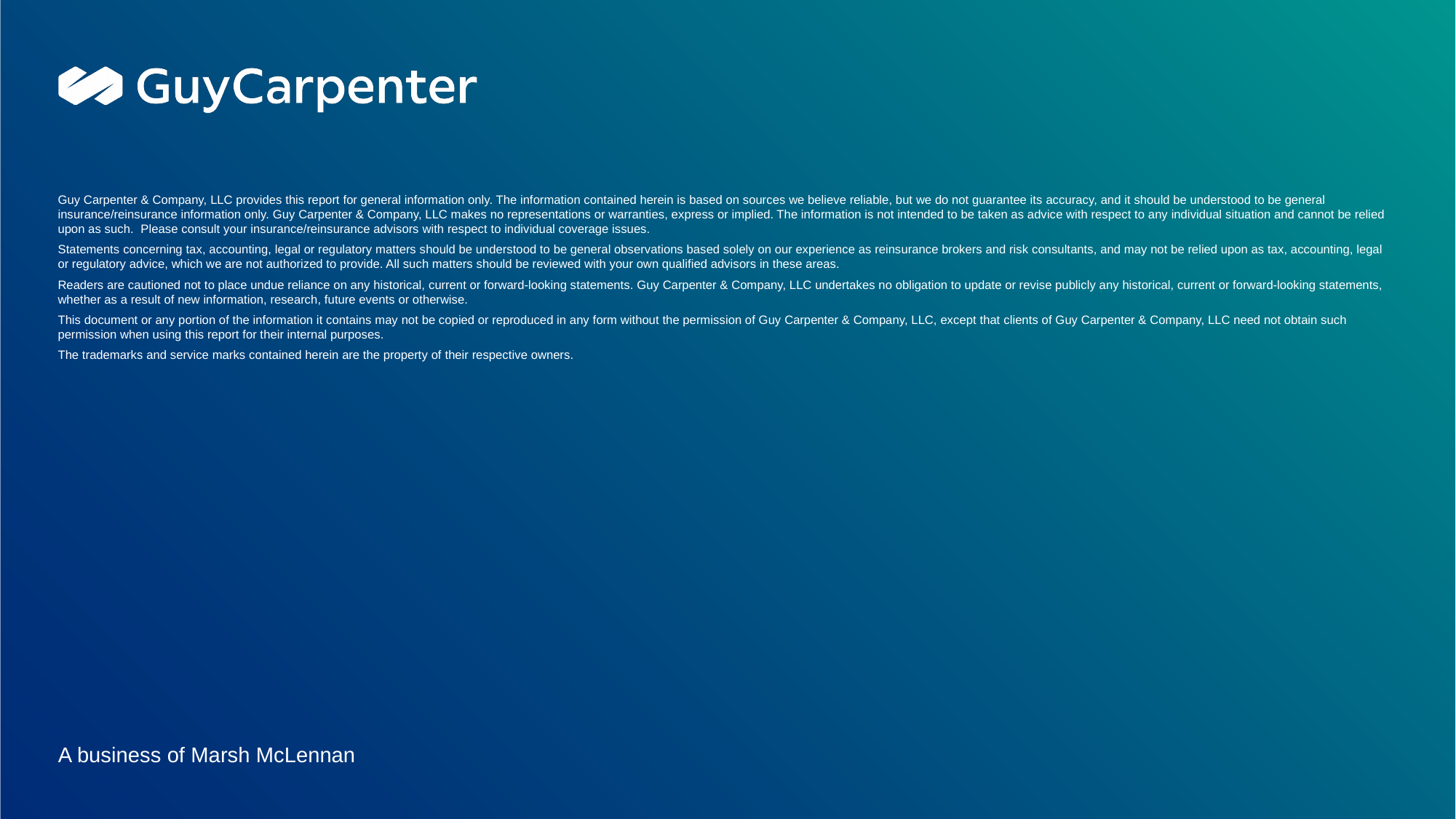

Guy Carpenter & Company, LLC provides this report for general information only. The information contained herein is based on sources we believe reliable, but we do not guarantee its accuracy, and it should be understood to be general insurance/reinsurance information only. Guy Carpenter & Company, LLC makes no representations or warranties, express or implied. The information is not intended to be taken as advice with respect to any individual situation and cannot be relied upon as such.  Please consult your insurance/reinsurance advisors with respect to individual coverage issues.
Statements concerning tax, accounting, legal or regulatory matters should be understood to be general observations based solely on our experience as reinsurance brokers and risk consultants, and may not be relied upon as tax, accounting, legal or regulatory advice, which we are not authorized to provide. All such matters should be reviewed with your own qualified advisors in these areas.
Readers are cautioned not to place undue reliance on any historical, current or forward-looking statements. Guy Carpenter & Company, LLC undertakes no obligation to update or revise publicly any historical, current or forward-looking statements, whether as a result of new information, research, future events or otherwise.
This document or any portion of the information it contains may not be copied or reproduced in any form without the permission of Guy Carpenter & Company, LLC, except that clients of Guy Carpenter & Company, LLC need not obtain such permission when using this report for their internal purposes.
The trademarks and service marks contained herein are the property of their respective owners.